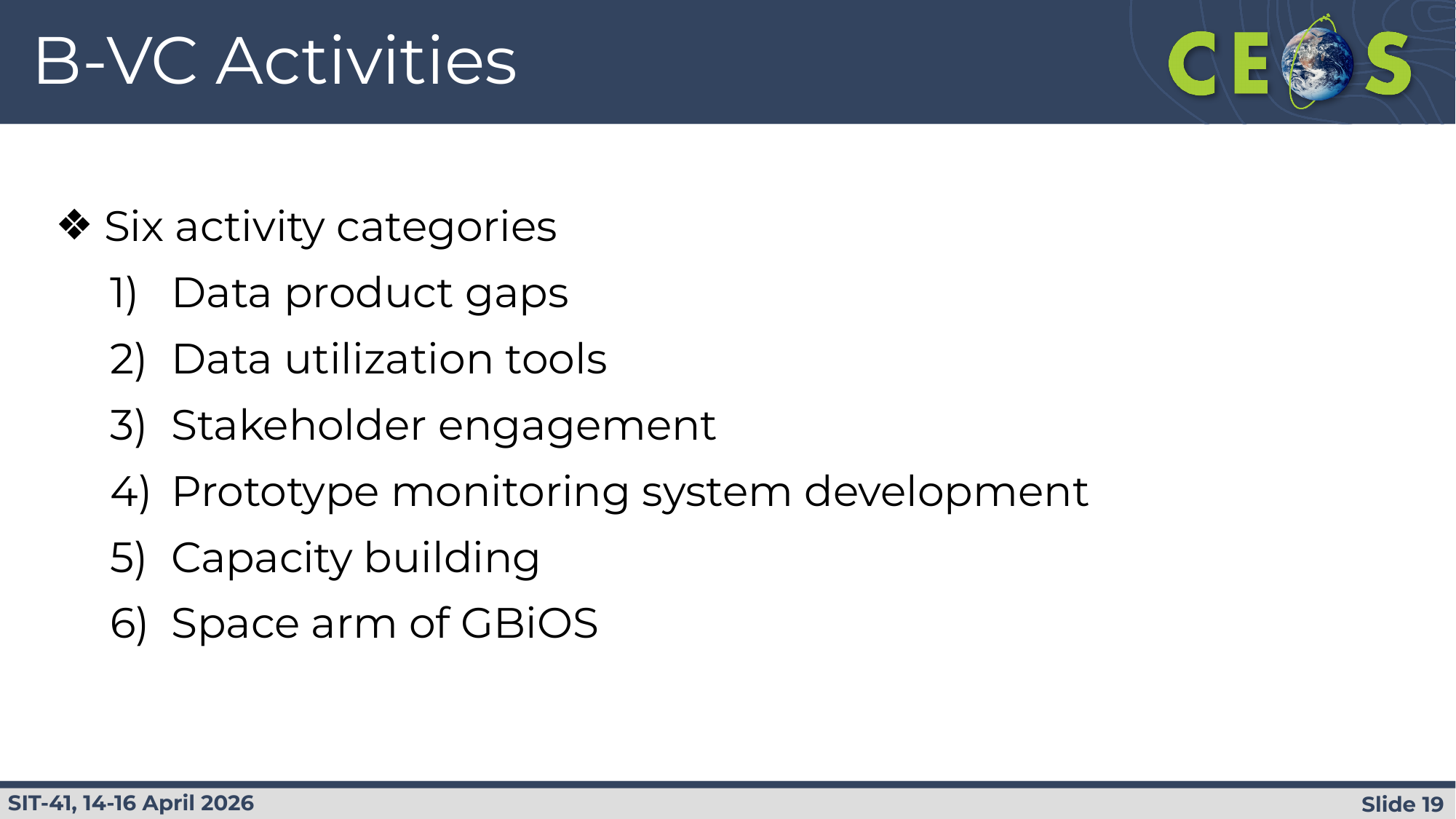

# B-VC Activities
Six activity categories
Data product gaps
Data utilization tools
Stakeholder engagement
Prototype monitoring system development
Capacity building
Space arm of GBiOS